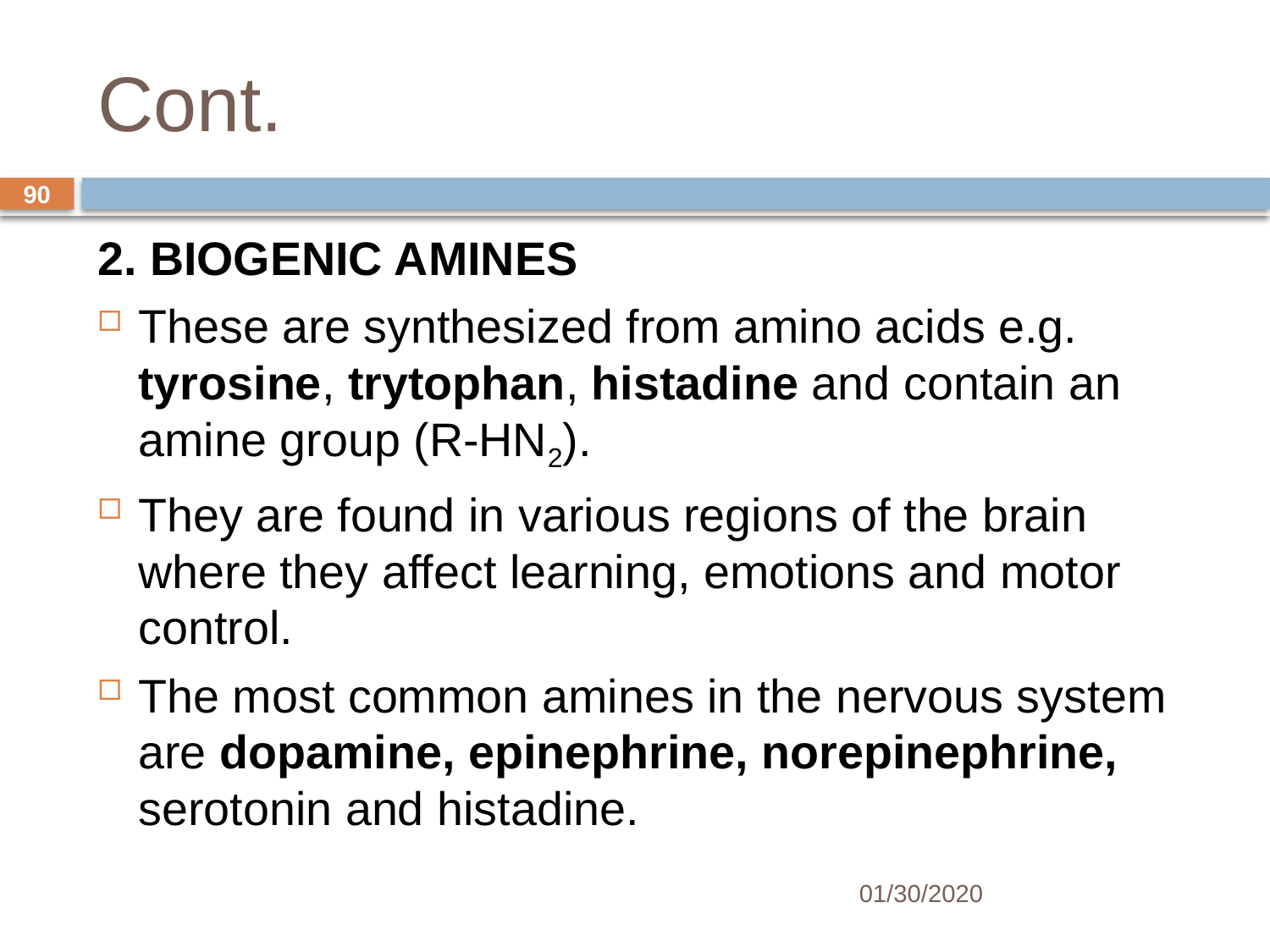

# Cont.
90
2. BIOGENIC AMINES
These are synthesized from amino acids e.g. tyrosine, trytophan, histadine and contain an amine group (R-HN2).
They are found in various regions of the brain where they affect learning, emotions and motor control.
The most common amines in the nervous system are dopamine, epinephrine, norepinephrine, serotonin and histadine.

01/30/2020